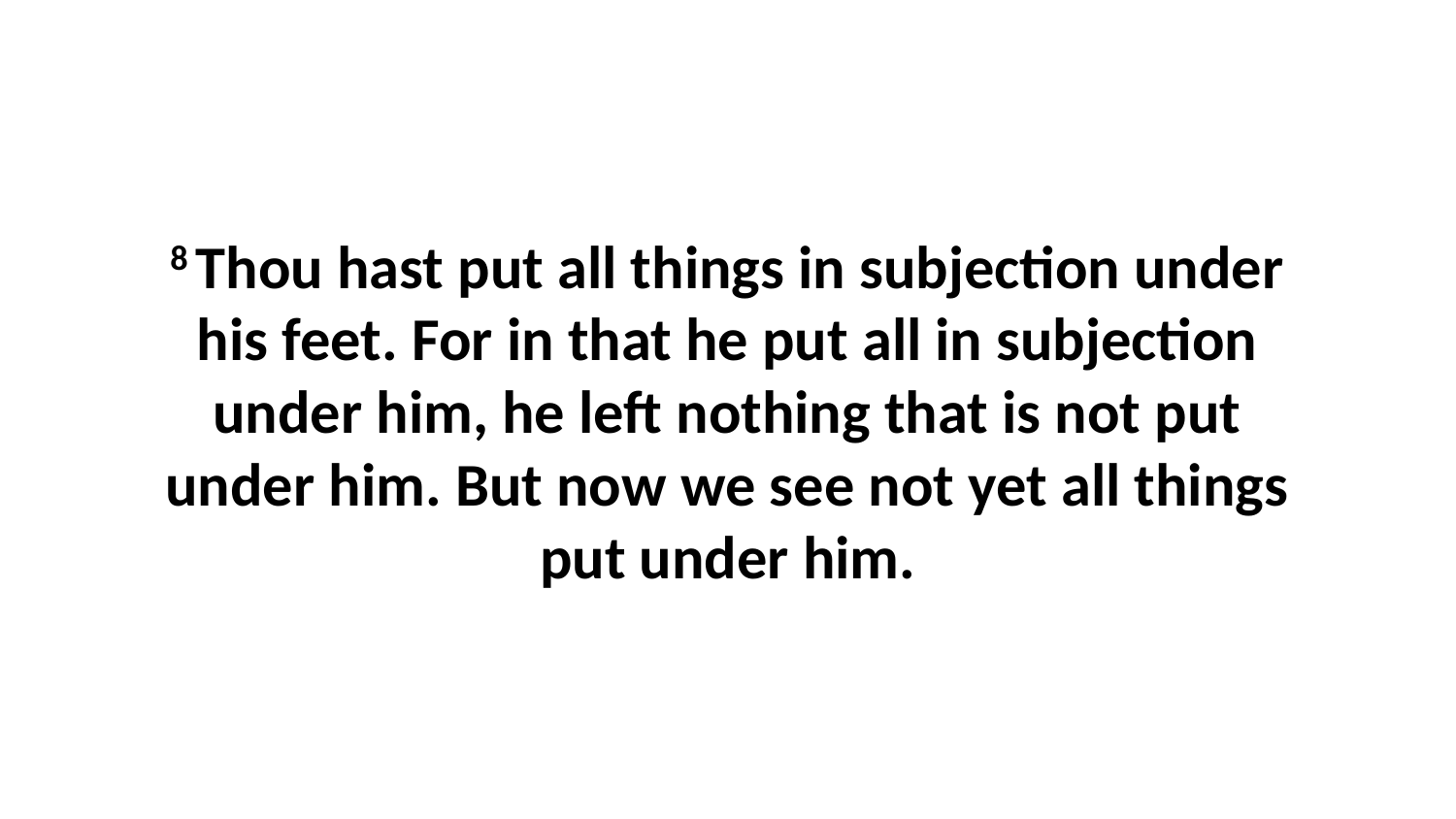

8 Thou hast put all things in subjection under his feet. For in that he put all in subjection under him, he left nothing that is not put under him. But now we see not yet all things put under him.